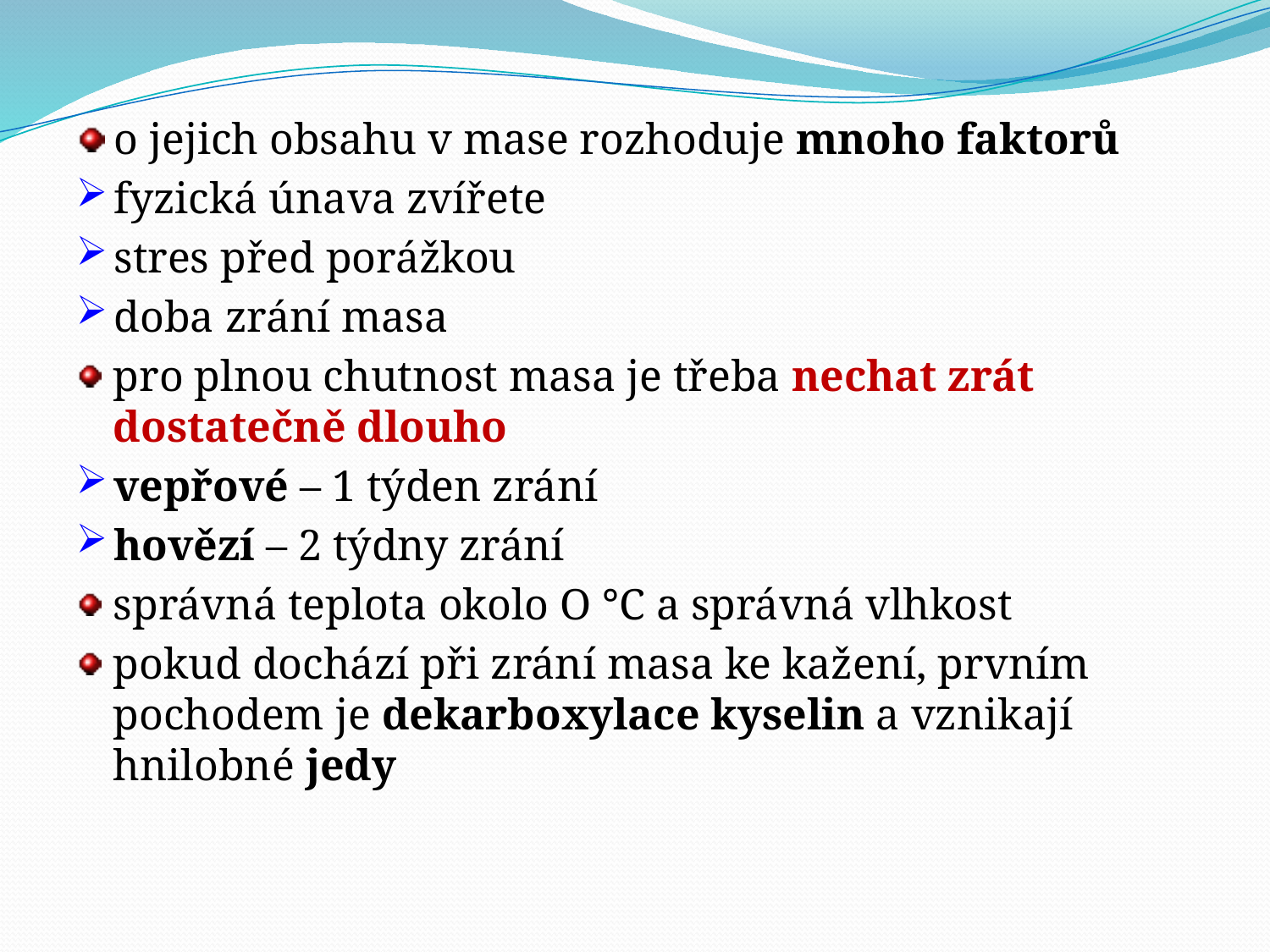

o jejich obsahu v mase rozhoduje mnoho faktorů
fyzická únava zvířete
stres před porážkou
doba zrání masa
pro plnou chutnost masa je třeba nechat zrát dostatečně dlouho
vepřové – 1 týden zrání
hovězí – 2 týdny zrání
správná teplota okolo O °C a správná vlhkost
pokud dochází při zrání masa ke kažení, prvním pochodem je dekarboxylace kyselin a vznikají hnilobné jedy